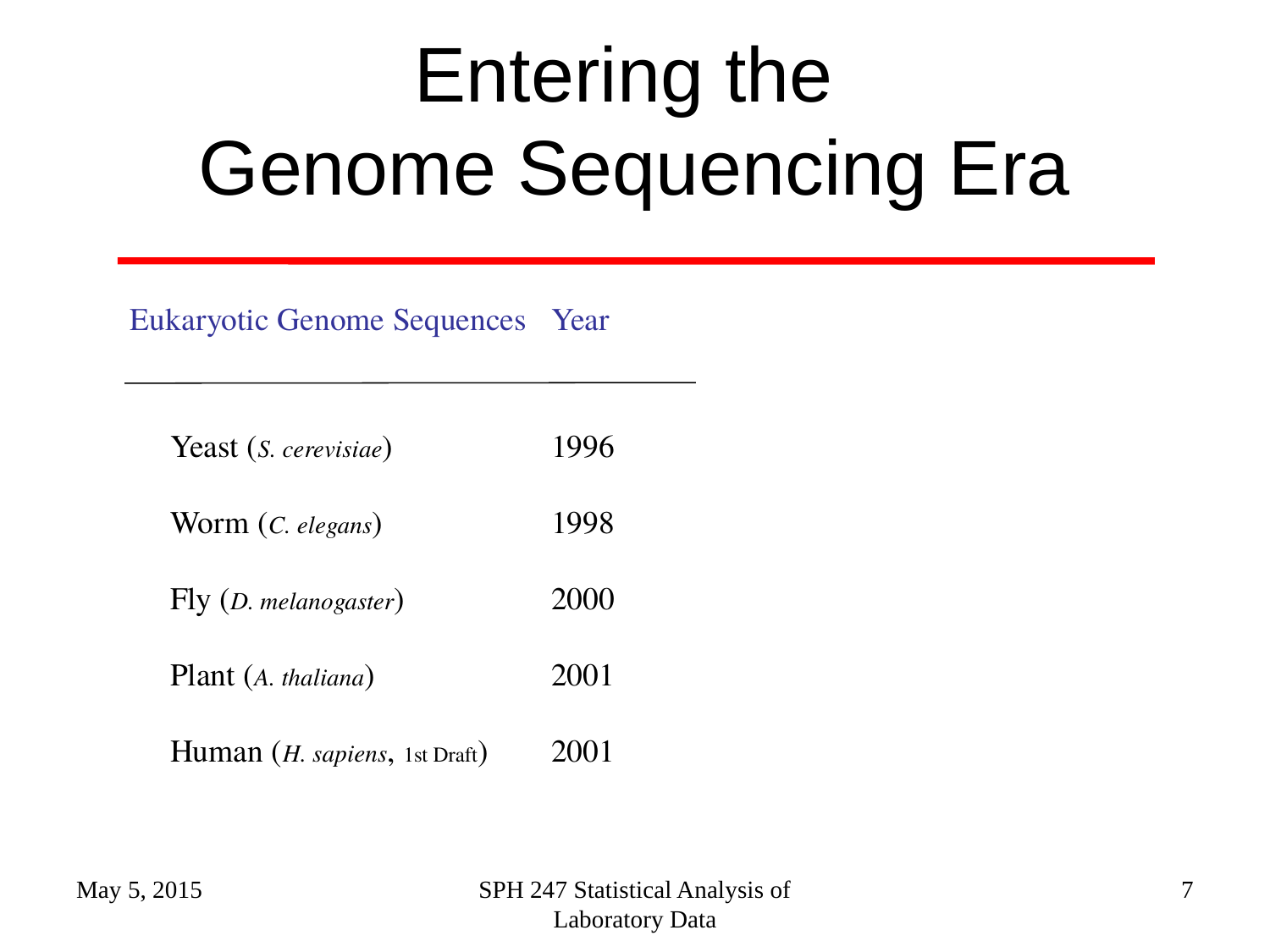

# Entering the Genome Sequencing Era

Eukaryotic Genome Sequences 	Year	Genome	# Genes
			Size (Mb)

	Yeast (S. cerevisiae)	1996	       12	    6,000

	Worm (C. elegans)	1998	       97	  19,100

	Fly (D. melanogaster)	2000	     120	  13,600

	Plant (A. thaliana)	2001	     125	  25,500

	Human (H. sapiens, 1st Draft)	2001	 ~3000	~35,000

May 5, 2015
SPH 247 Statistical Analysis of Laboratory Data
7